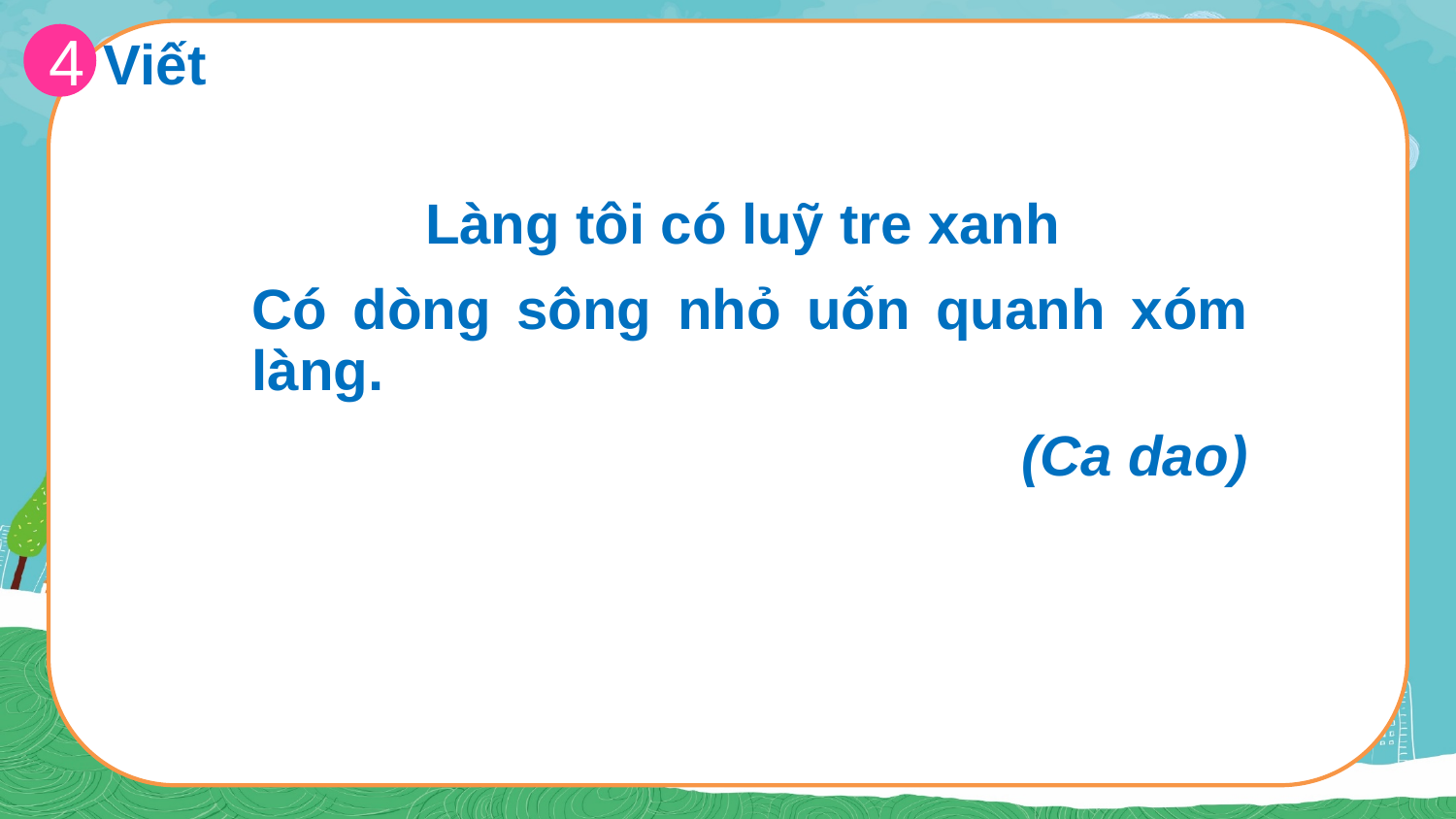

Viết
4
           Làng tôi có luỹ tre xanh
Có dòng sông nhỏ uốn quanh xóm làng.
(Ca dao)